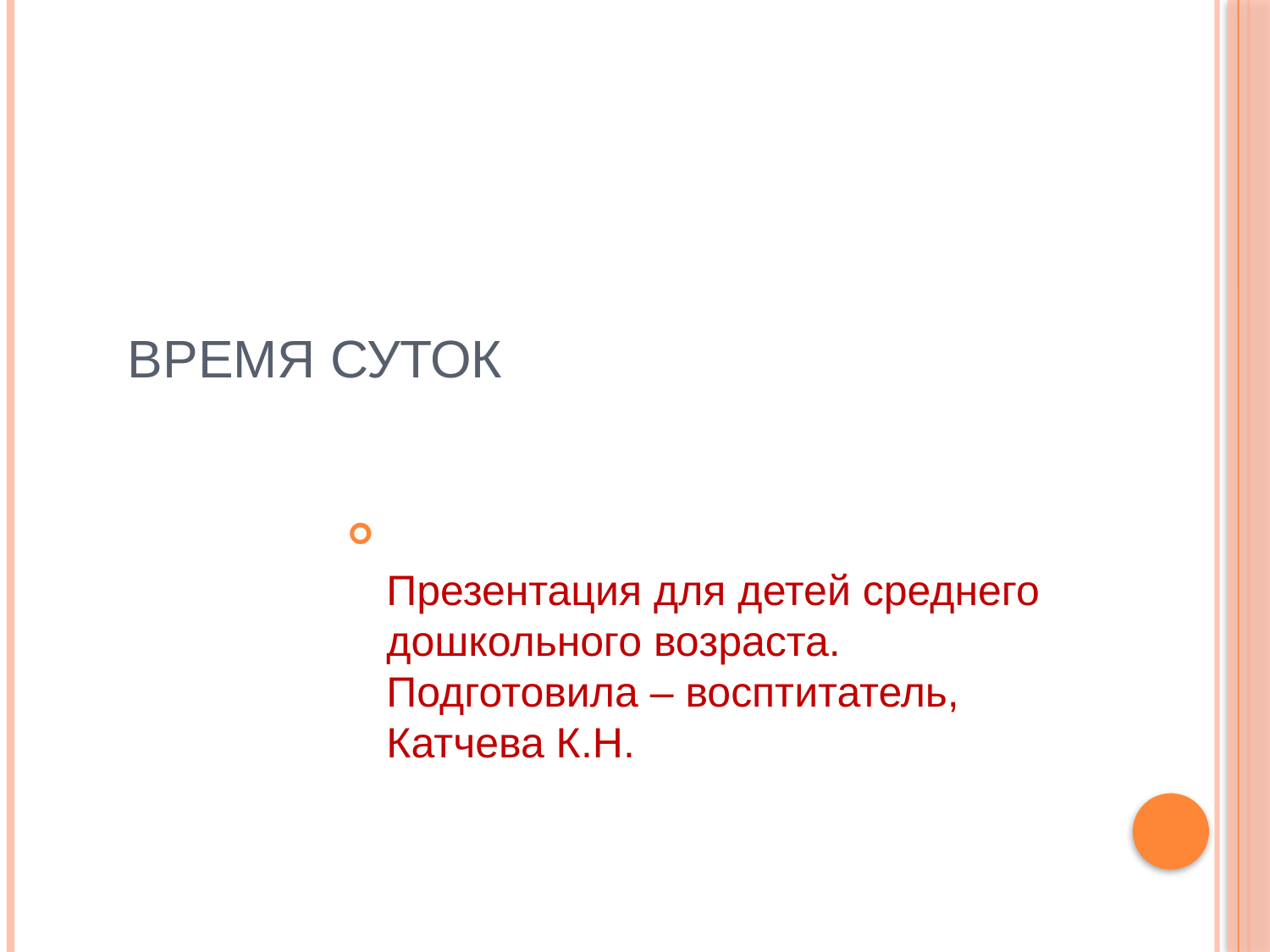

# ВРЕМЯ СУТОК
Презентация для детей среднего дошкольного возраста.
Подготовила – восптитатель, Катчева К.Н.